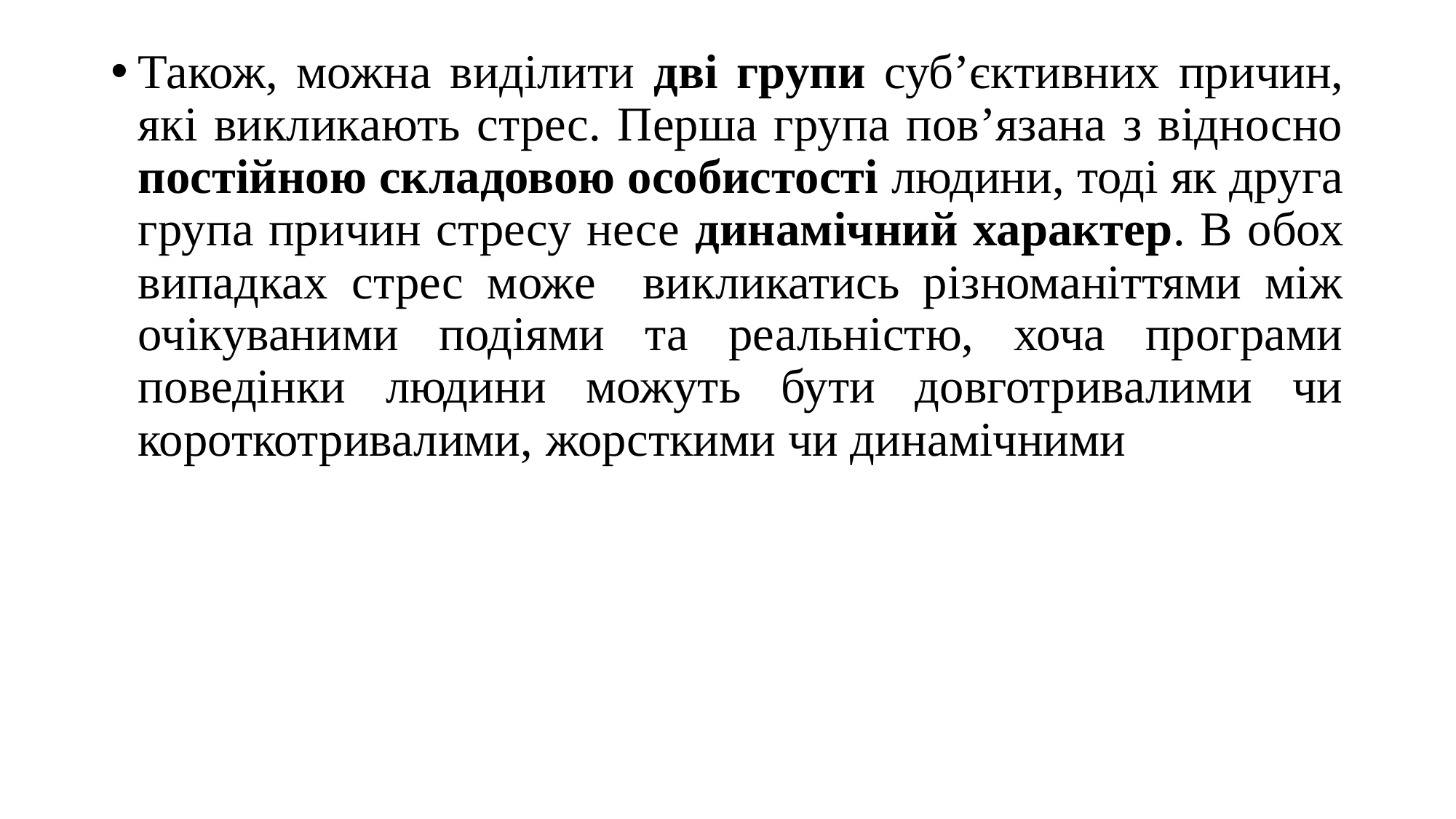

Також, можна виділити дві групи суб’єктивних причин, які викликають стрес. Перша група пов’язана з відносно постійною складовою особистості людини, тоді як друга група причин стресу несе динамічний характер. В обох випадках стрес може  викликатись різноманіттями між очікуваними подіями та реальністю, хоча програми поведінки людини можуть бути довготривалими чи короткотривалими, жорсткими чи динамічними